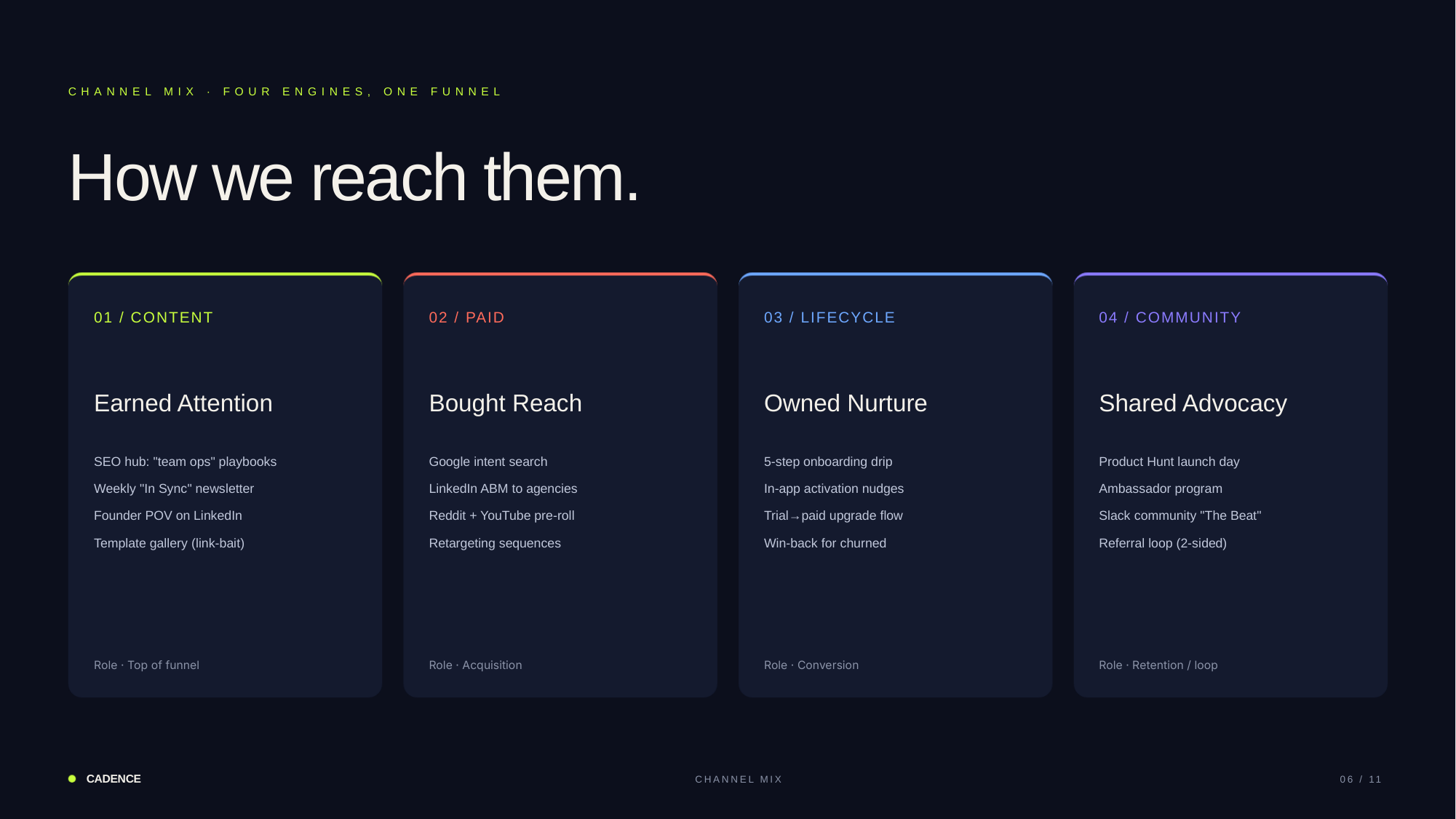

CHANNEL MIX · FOUR ENGINES, ONE FUNNEL
How we reach them.
01 / CONTENT
02 / PAID
03 / LIFECYCLE
04 / COMMUNITY
Earned Attention
Bought Reach
Owned Nurture
Shared Advocacy
SEO hub: "team ops" playbooks
Google intent search
5-step onboarding drip
Product Hunt launch day
Weekly "In Sync" newsletter
LinkedIn ABM to agencies
In-app activation nudges
Ambassador program
Founder POV on LinkedIn
Reddit + YouTube pre-roll
Trial→paid upgrade flow
Slack community "The Beat"
Template gallery (link-bait)
Retargeting sequences
Win-back for churned
Referral loop (2-sided)
Role · Top of funnel
Role · Acquisition
Role · Conversion
Role · Retention / loop
CADENCE
CHANNEL MIX
06 / 11